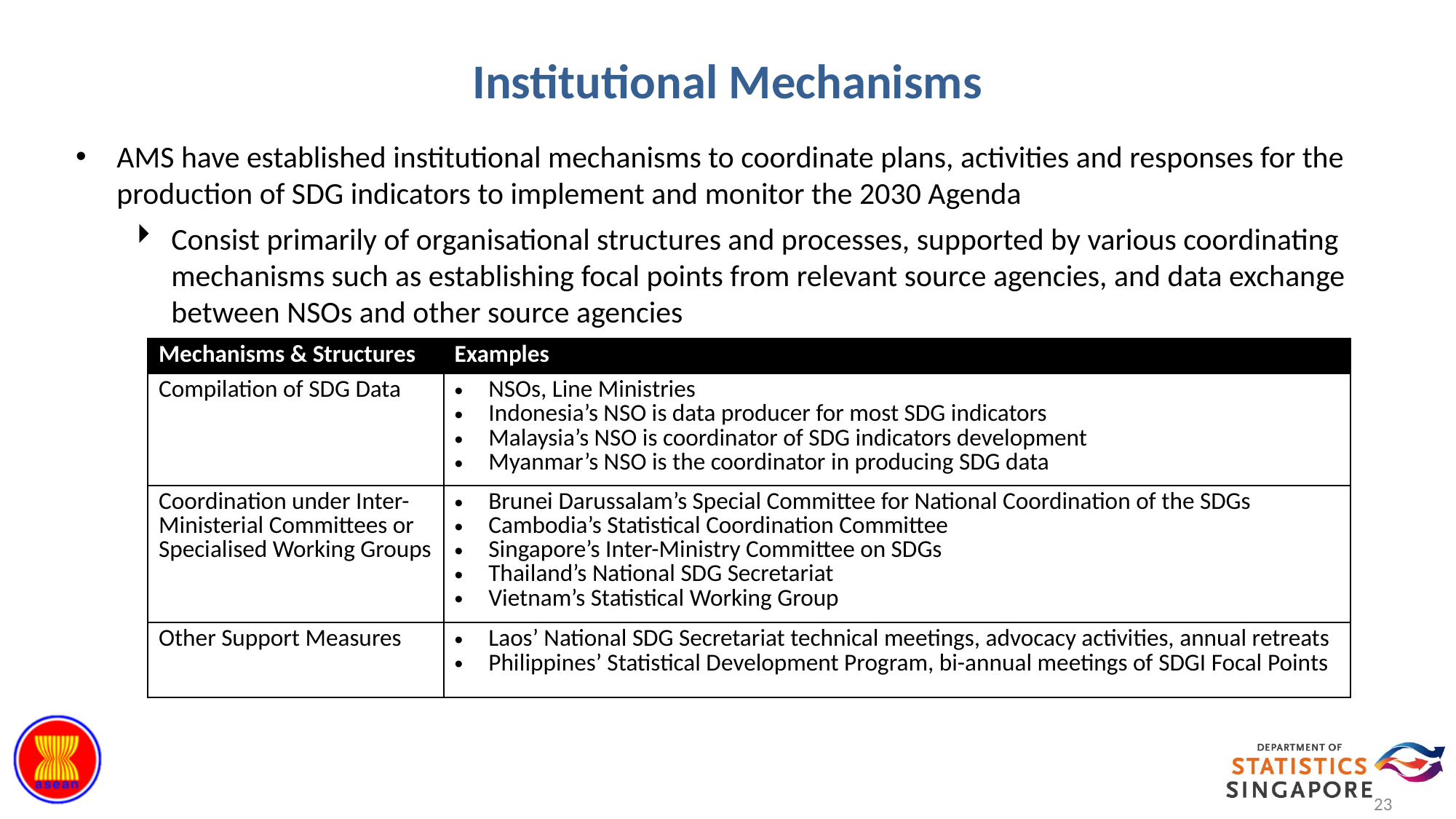

Institutional Mechanisms
AMS have established institutional mechanisms to coordinate plans, activities and responses for the production of SDG indicators to implement and monitor the 2030 Agenda
Consist primarily of organisational structures and processes, supported by various coordinating mechanisms such as establishing focal points from relevant source agencies, and data exchange between NSOs and other source agencies

| Mechanisms & Structures | Examples |
| --- | --- |
| Compilation of SDG Data | NSOs, Line Ministries Indonesia’s NSO is data producer for most SDG indicators Malaysia’s NSO is coordinator of SDG indicators development Myanmar’s NSO is the coordinator in producing SDG data |
| Coordination under Inter-Ministerial Committees or Specialised Working Groups | Brunei Darussalam’s Special Committee for National Coordination of the SDGs Cambodia’s Statistical Coordination Committee Singapore’s Inter-Ministry Committee on SDGs Thailand’s National SDG Secretariat Vietnam’s Statistical Working Group |
| Other Support Measures | Laos’ National SDG Secretariat technical meetings, advocacy activities, annual retreats Philippines’ Statistical Development Program, bi-annual meetings of SDGI Focal Points |